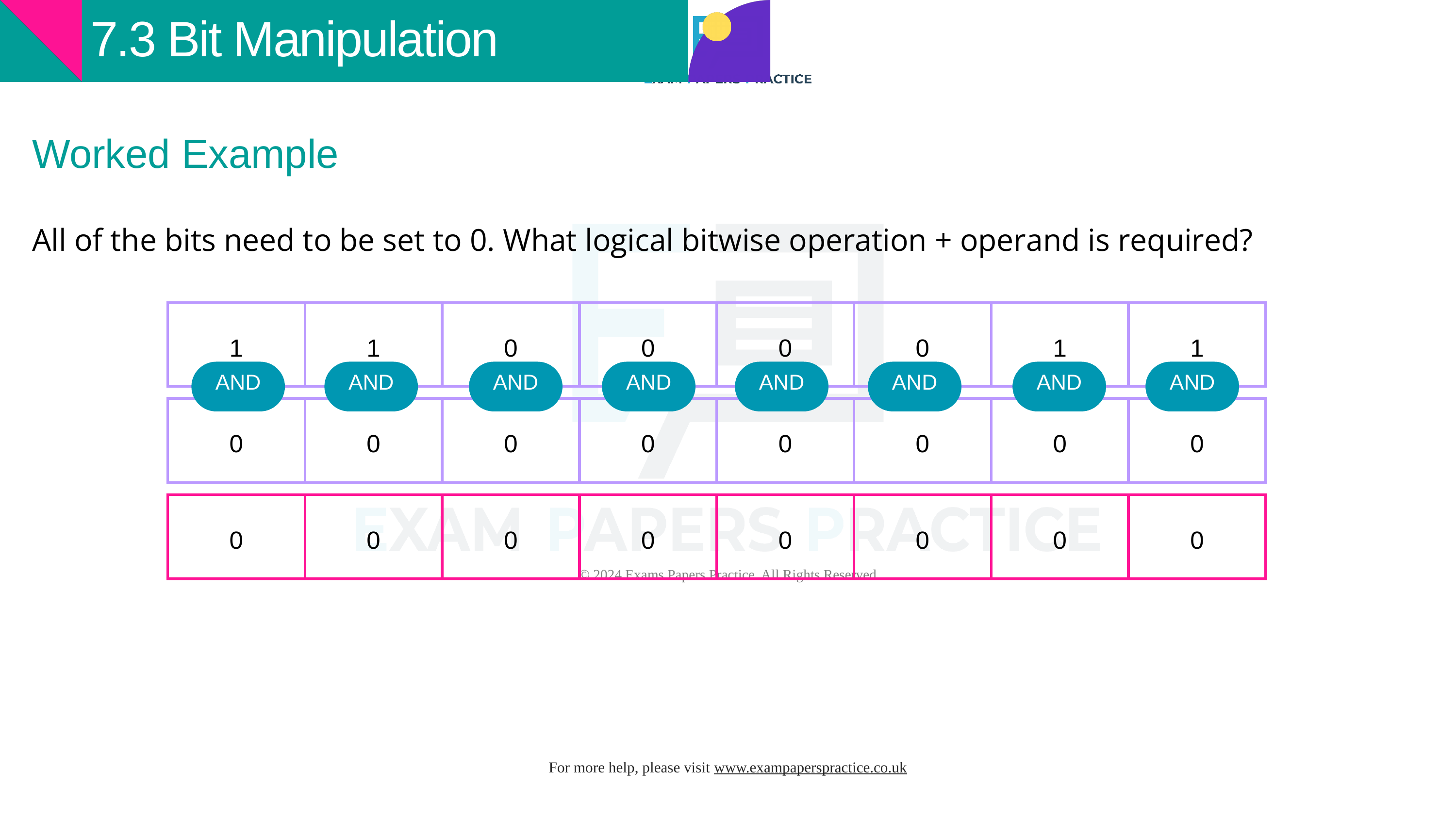

7.3 Bit Manipulation

Highlighter
Worked Example
All of the bits need to be set to 0. What logical bitwise operation + operand is required?
| 1 | 1 | 0 | 0 | 0 | 0 | 1 | 1 |
| --- | --- | --- | --- | --- | --- | --- | --- |

AND

AND

AND

AND

AND

AND

AND

AND
| 0 | 0 | 0 | 0 | 0 | 0 | 0 | 0 |
| --- | --- | --- | --- | --- | --- | --- | --- |
| 0 | 0 | 0 | 0 | 0 | 0 | 0 | 0 |
| --- | --- | --- | --- | --- | --- | --- | --- |